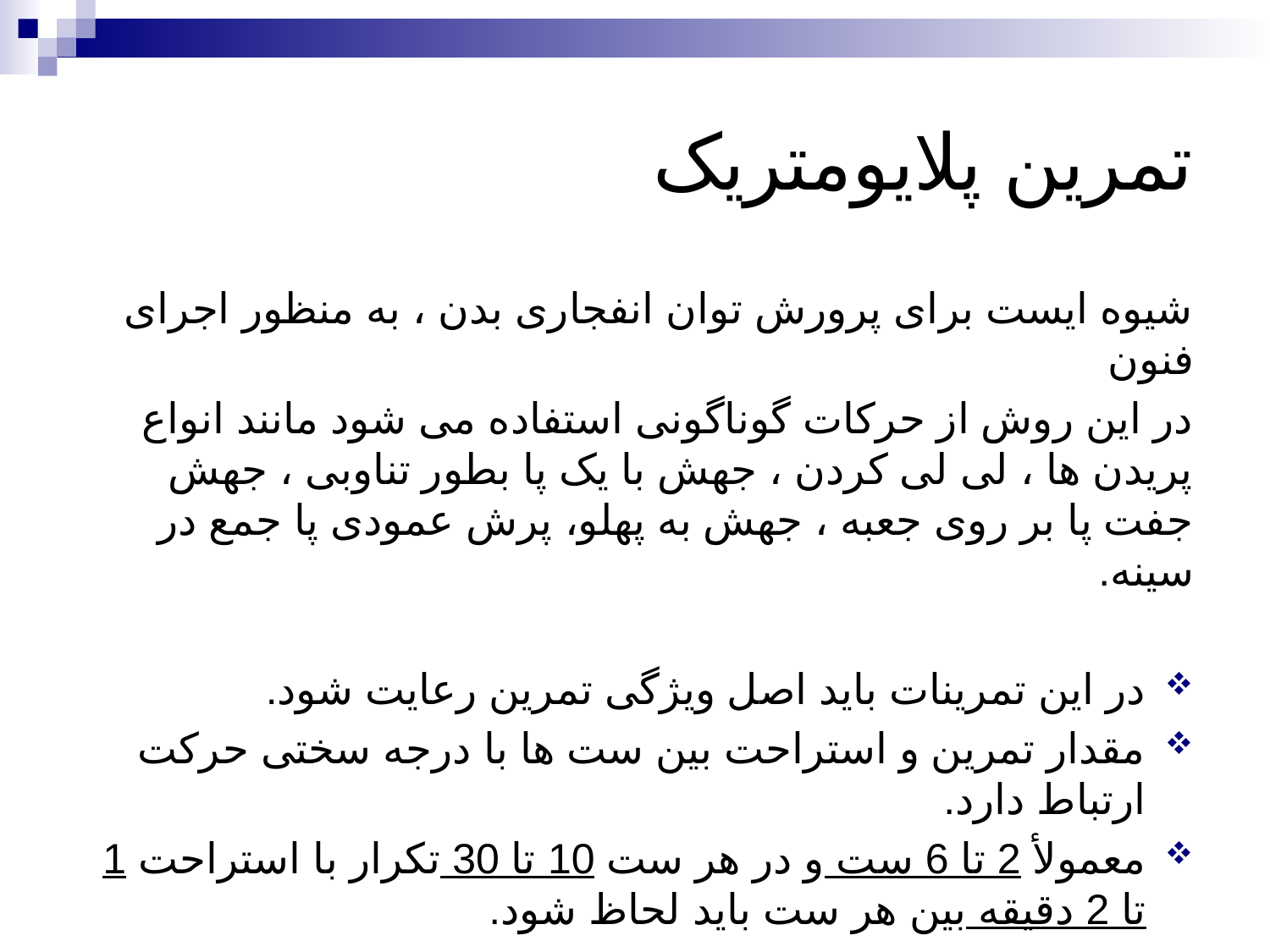

# تمرین پلایومتریک
شیوه ایست برای پرورش توان انفجاری بدن ، به منظور اجرای فنون
در این روش از حرکات گوناگونی استفاده می شود مانند انواع پریدن ها ، لی لی کردن ، جهش با یک پا بطور تناوبی ، جهش جفت پا بر روی جعبه ، جهش به پهلو، پرش عمودی پا جمع در سینه.

در این تمرینات باید اصل ویژگی تمرین رعایت شود.
مقدار تمرین و استراحت بین ست ها با درجه سختی حرکت ارتباط دارد.
معمولأ 2 تا 6 ست و در هر ست 10 تا 30 تکرار با استراحت 1 تا 2 دقیقه بین هر ست باید لحاظ شود.